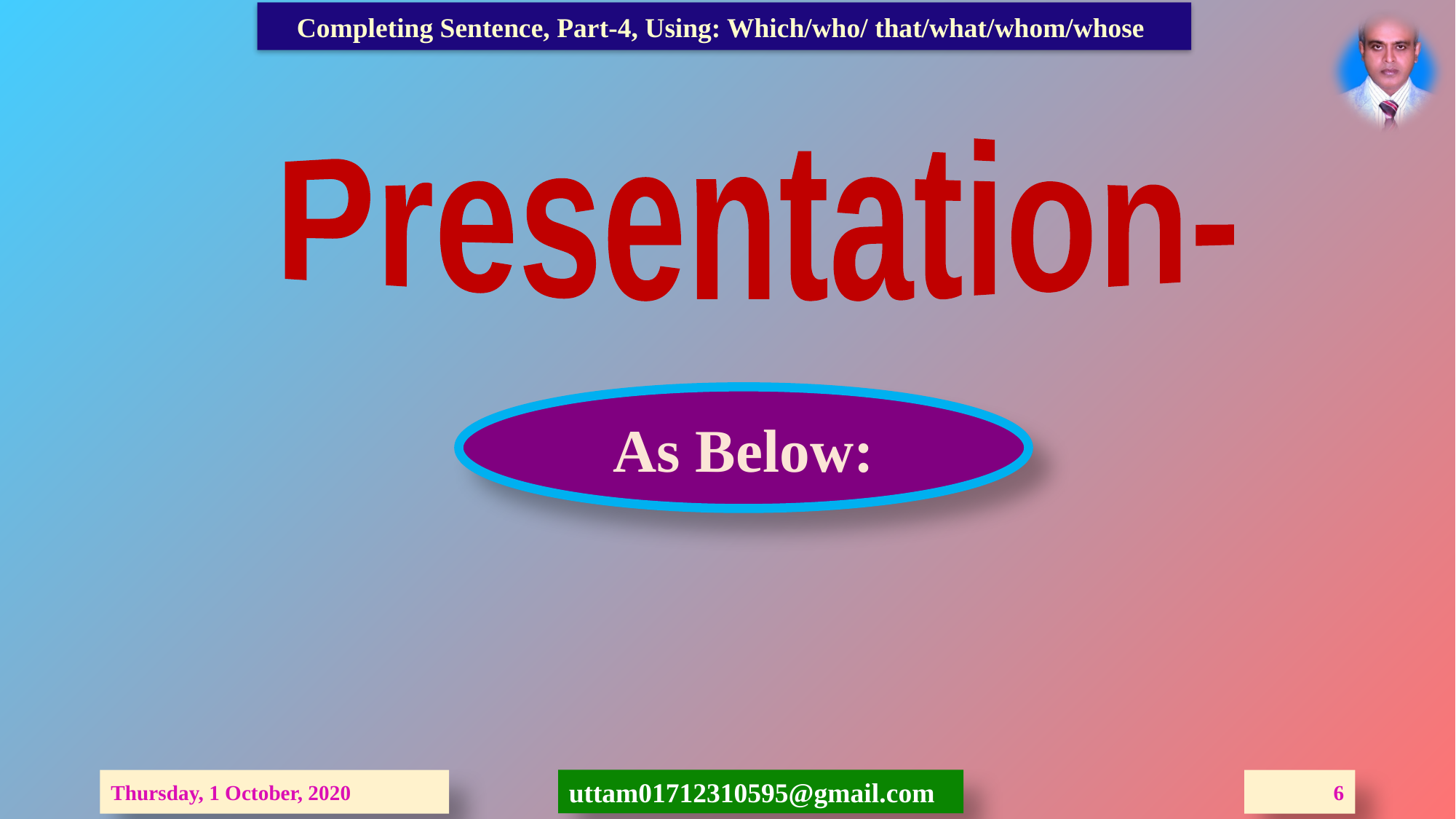

Completing Sentence, Part-4, Using: Which/who/ that/what/whom/whose
Presentation-
As Below:
Thursday, 1 October, 2020
6